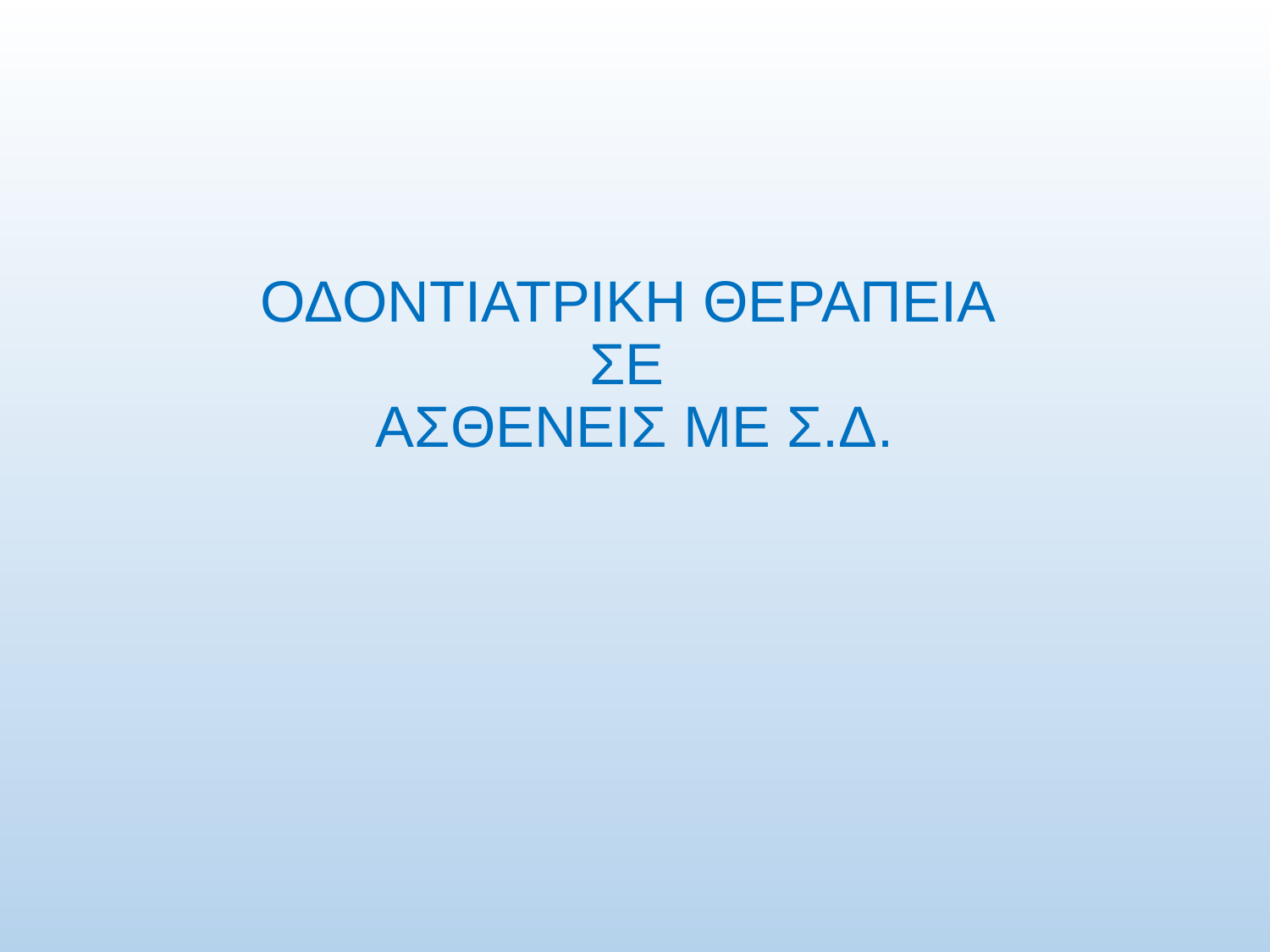

# ΟΔΟΝΤΙΑΤΡΙΚΗ ΘΕΡΑΠΕΙΑ ΣΕ ΑΣΘΕΝΕΙΣ ΜΕ Σ.Δ.